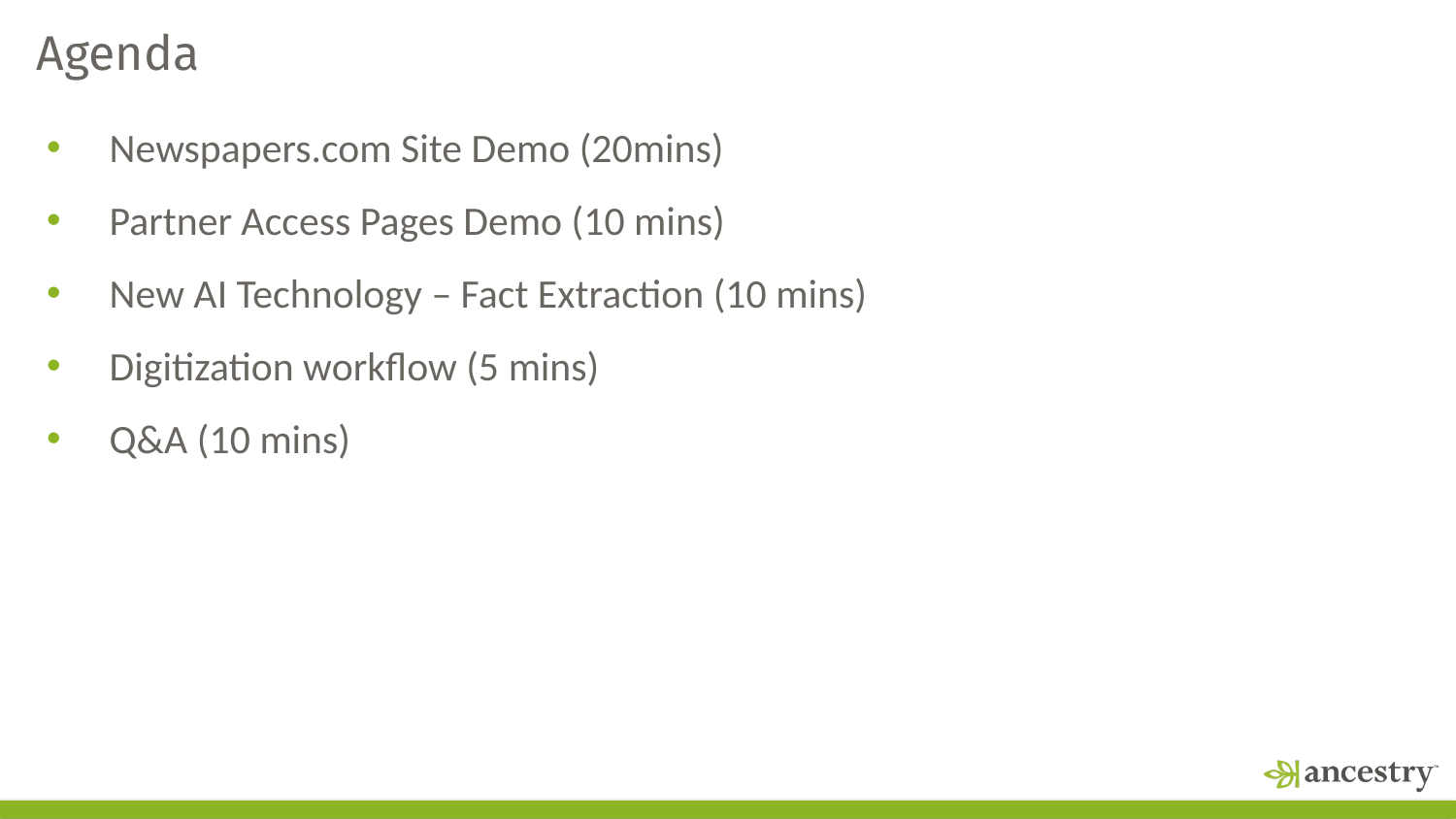

# Agenda
Newspapers.com Site Demo (20mins)
Partner Access Pages Demo (10 mins)
New AI Technology – Fact Extraction (10 mins)
Digitization workflow (5 mins)
Q&A (10 mins)